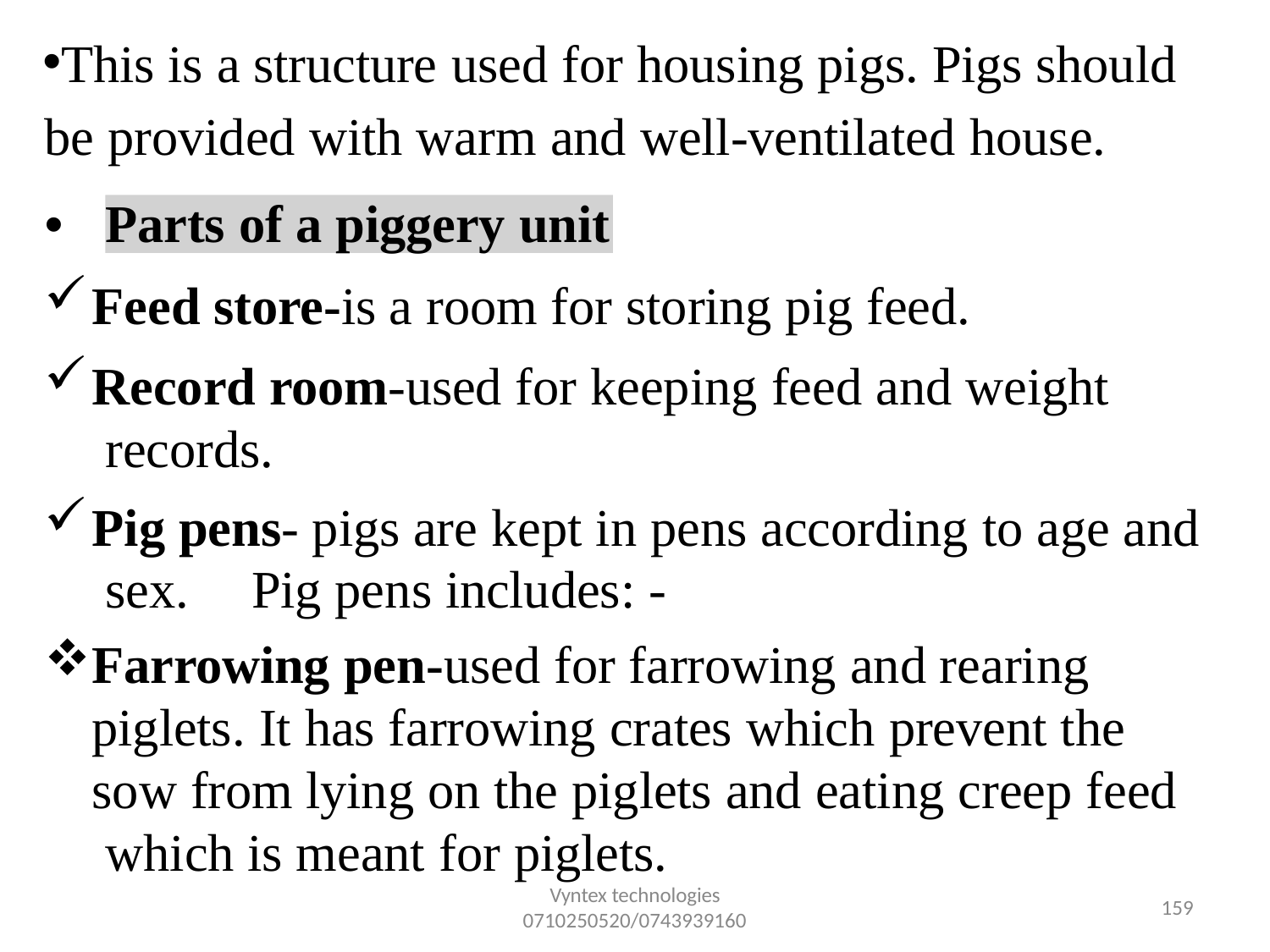

This is a structure used for housing pigs. Pigs should  be provided with warm and well-ventilated house.
•
Parts of a piggery unit
Feed store-is a room for storing pig feed.
Record room-used for keeping feed and weight  records.
Pig pens- pigs are kept in pens according to age and  sex.	Pig pens includes: -
Farrowing pen-used for farrowing and rearing  piglets. It has farrowing crates which prevent the  sow from lying on the piglets and eating creep feed  which is meant for piglets.
Vyntex technologies
0710250520/0743939160
159